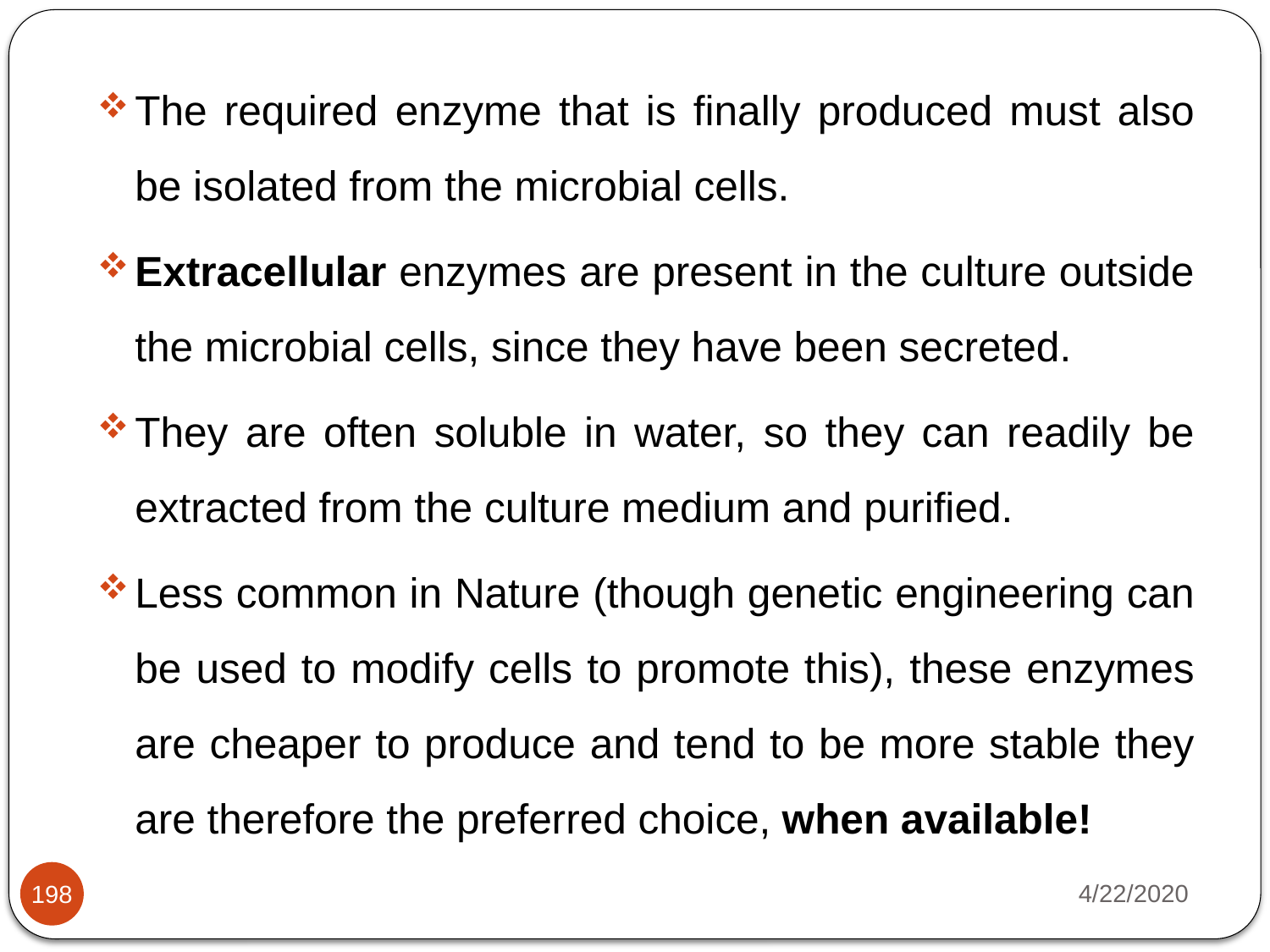

The required enzyme that is finally produced must also be isolated from the microbial cells.
Extracellular enzymes are present in the culture outside the microbial cells, since they have been secreted.
They are often soluble in water, so they can readily be extracted from the culture medium and purified.
Less common in Nature (though genetic engineering can be used to modify cells to promote this), these enzymes are cheaper to produce and tend to be more stable they are therefore the preferred choice, when available!

4/22/2020
198